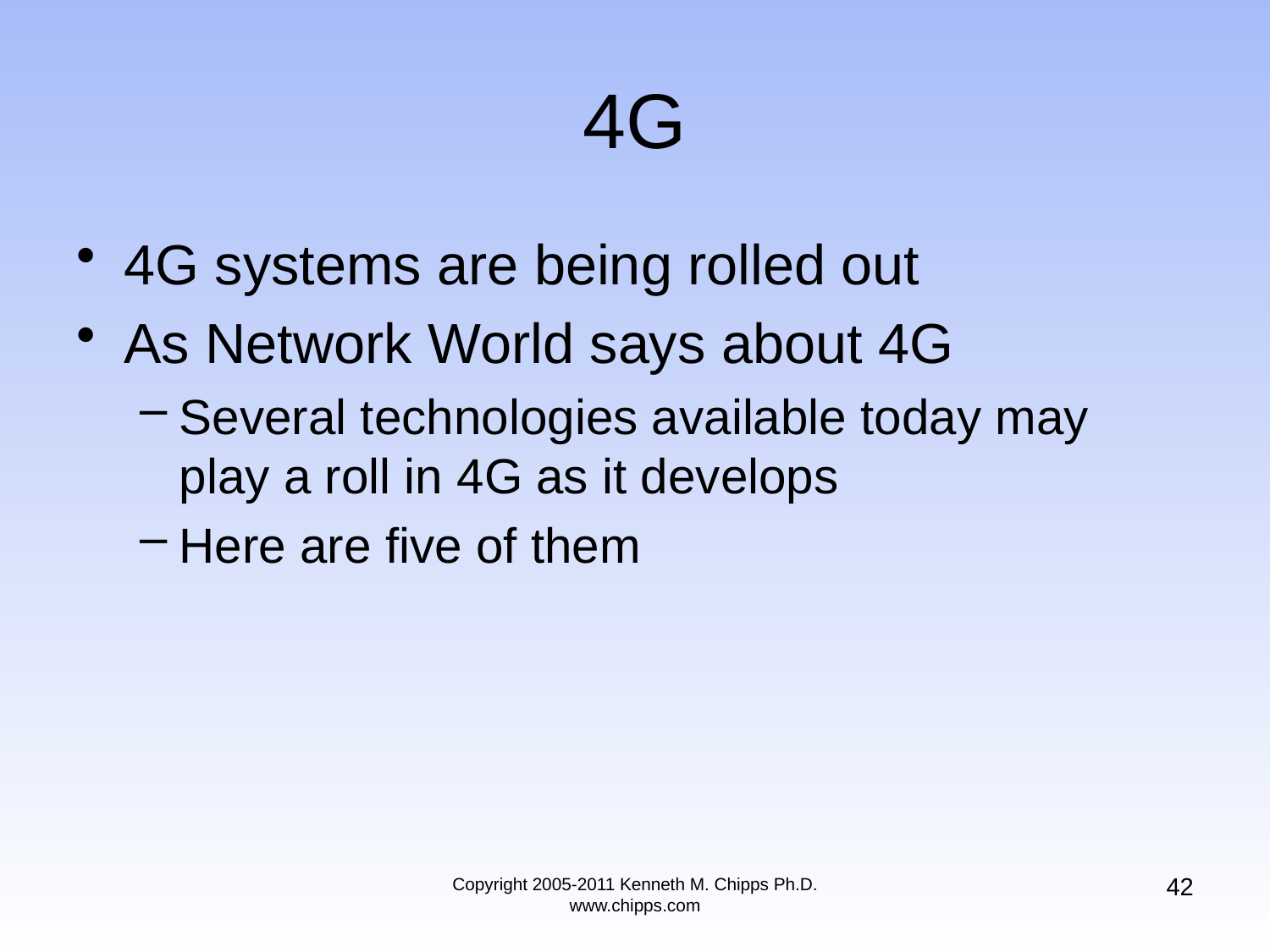

# 4G
4G systems are being rolled out
As Network World says about 4G
Several technologies available today may play a roll in 4G as it develops
Here are five of them
42
Copyright 2005-2011 Kenneth M. Chipps Ph.D. www.chipps.com